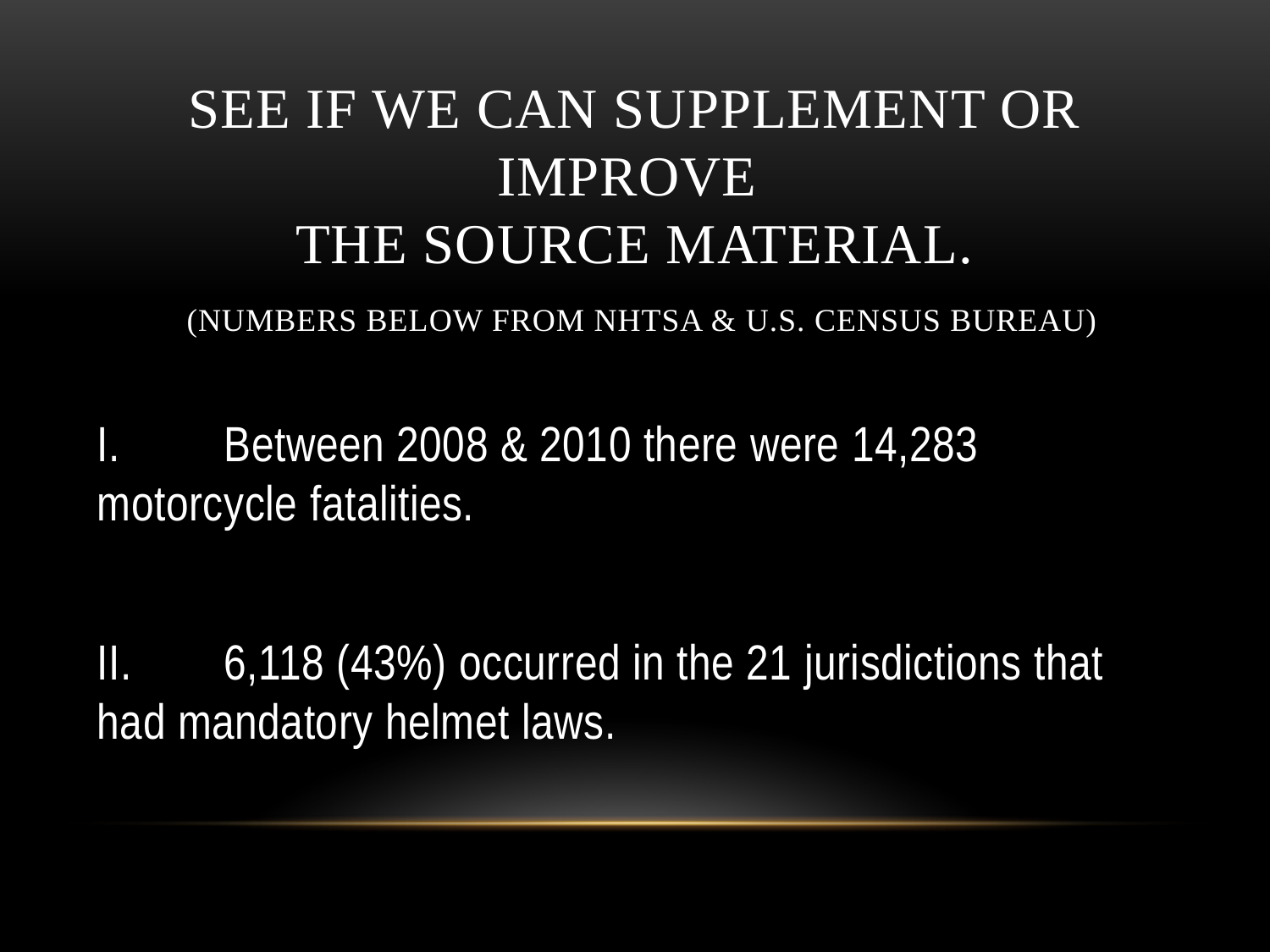

# SEE IF WE CAN SUPPLEMENT OR IMPROVE THE SOURCE MATERIAL. (Numbers Below From NHTSA & U.S. Census Bureau)

I.	Between 2008 & 2010 there were 14,283 motorcycle fatalities.

II.	6,118 (43%) occurred in the 21 jurisdictions that had mandatory helmet laws.